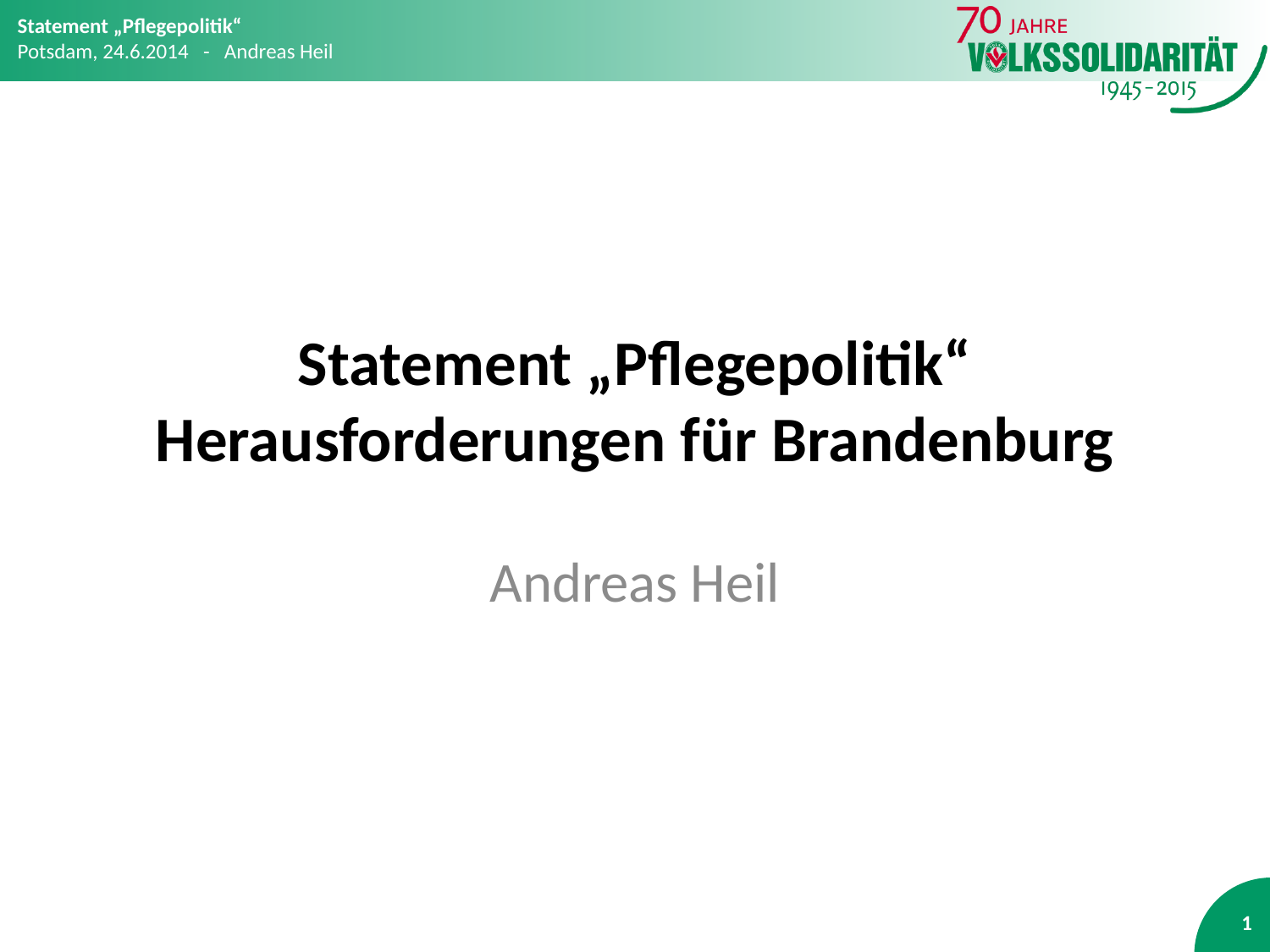

Statement „Pflegepolitik“
Potsdam, 24.6.2014   -   Andreas Heil
# Statement „Pflegepolitik“ Herausforderungen für Brandenburg
Andreas Heil
1